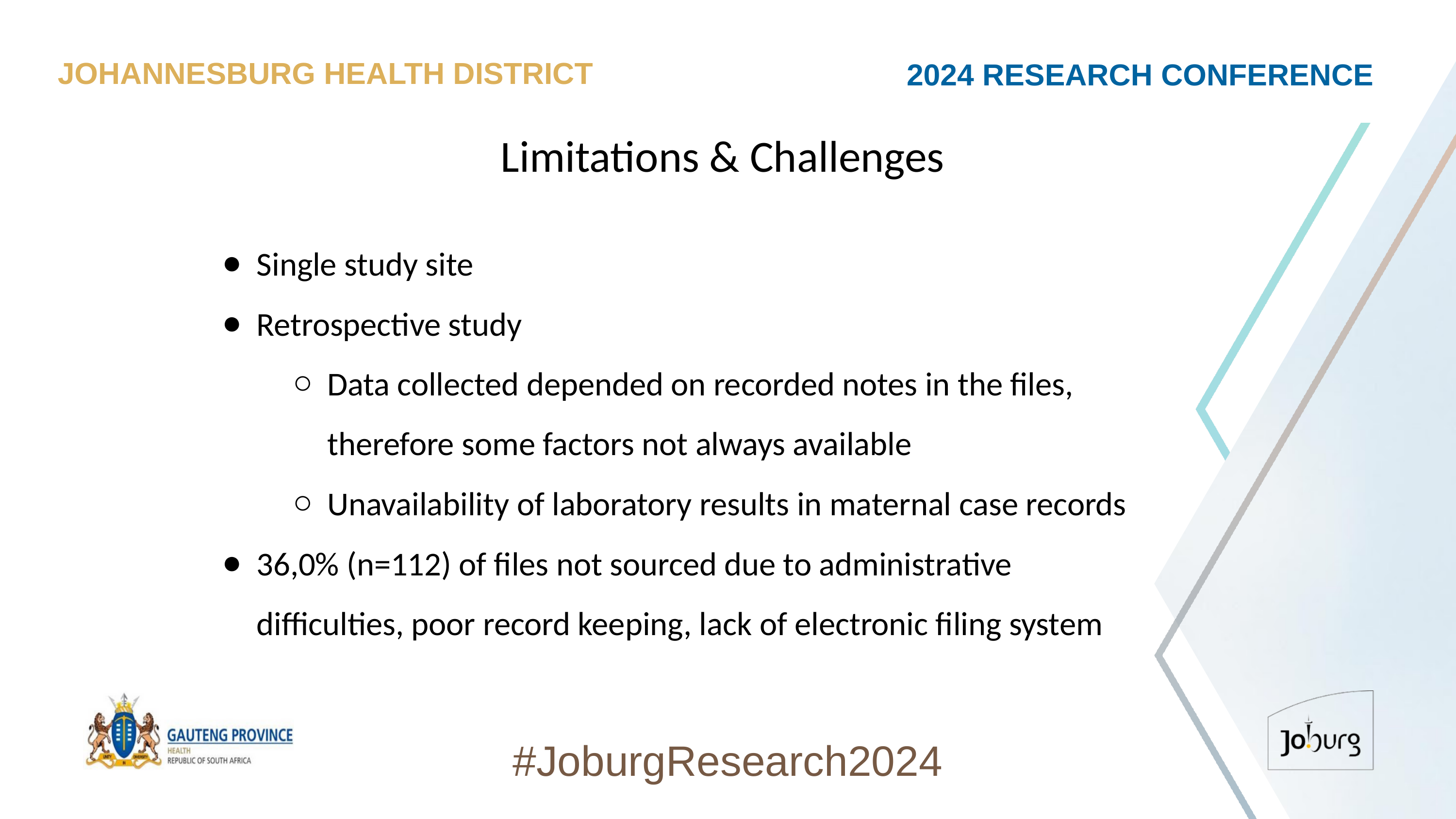

JOHANNESBURG HEALTH DISTRICT
2024 RESEARCH CONFERENCE
# Limitations & Challenges

Single study site
Retrospective study
Data collected depended on recorded notes in the files, therefore some factors not always available
Unavailability of laboratory results in maternal case records
36,0% (n=112) of files not sourced due to administrative difficulties, poor record keeping, lack of electronic filing system

#JoburgResearch2024